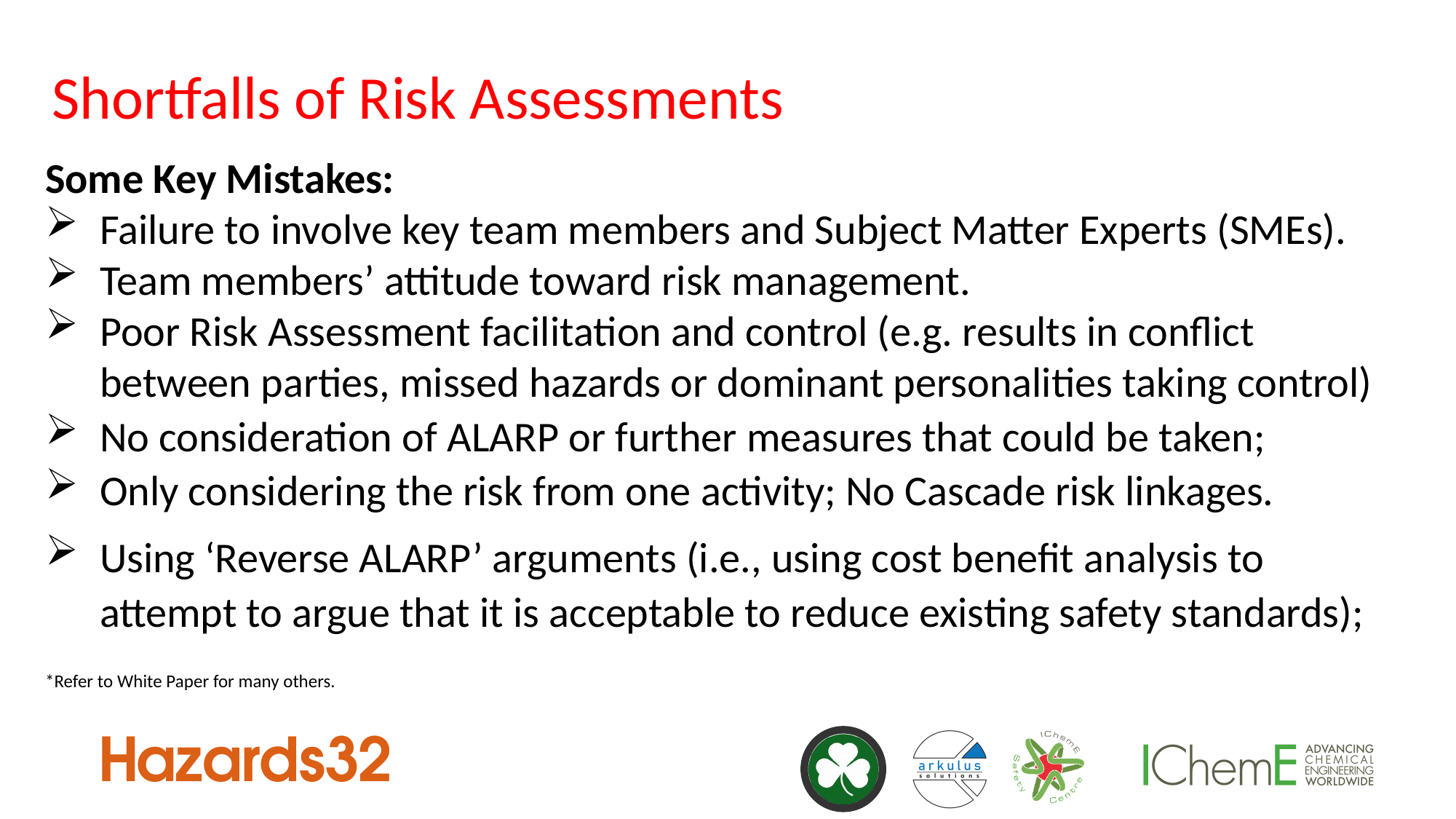

Shortfalls of Risk Assessments
Some Key Mistakes:
Failure to involve key team members and Subject Matter Experts (SMEs).
Team members’ attitude toward risk management.
Poor Risk Assessment facilitation and control (e.g. results in conflict between parties, missed hazards or dominant personalities taking control)
No consideration of ALARP or further measures that could be taken;
Only considering the risk from one activity; No Cascade risk linkages.
Using ‘Reverse ALARP’ arguments (i.e., using cost benefit analysis to attempt to argue that it is acceptable to reduce existing safety standards);

*Refer to White Paper for many others.